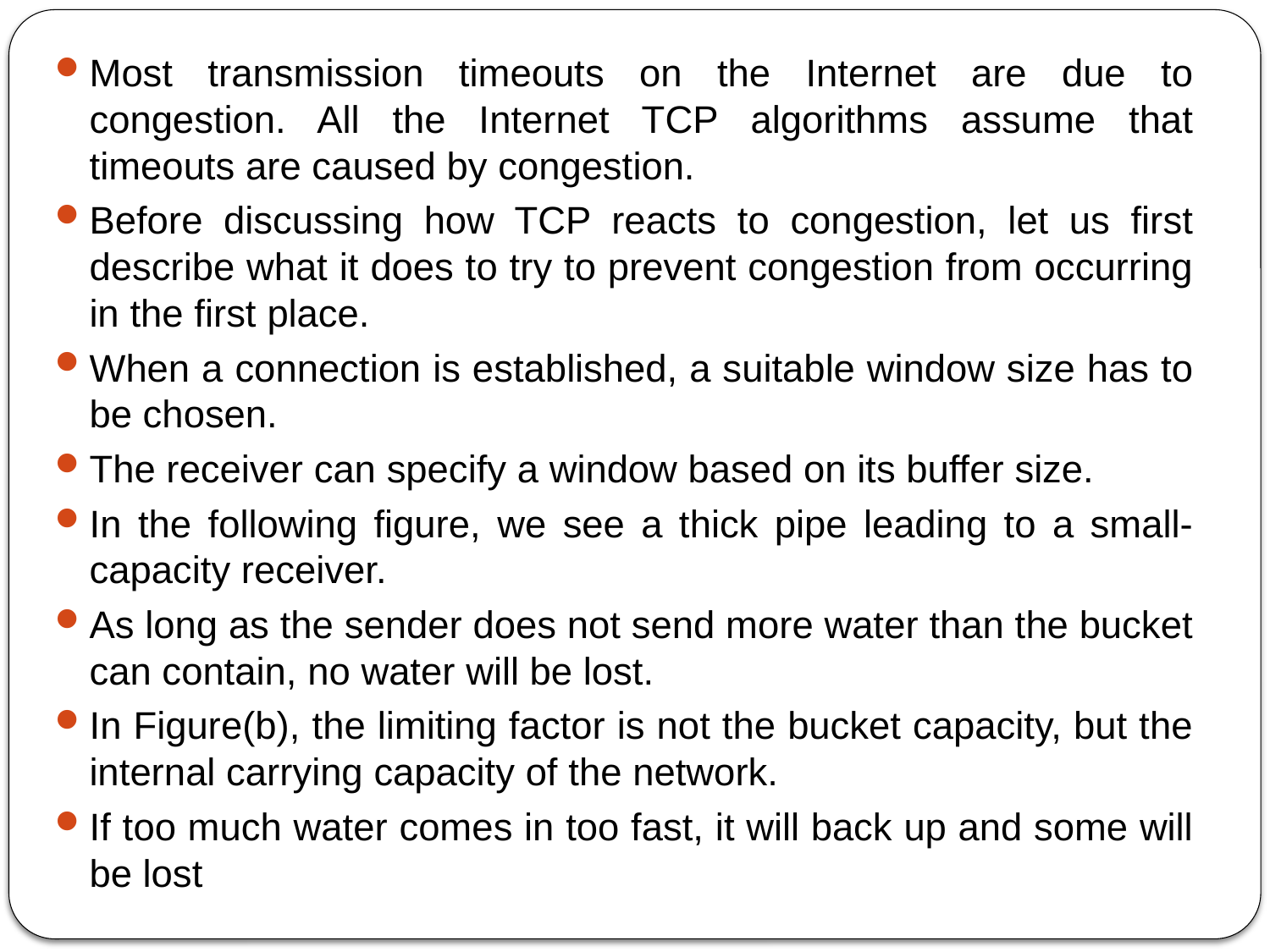

Most transmission timeouts on the Internet are due to congestion. All the Internet TCP algorithms assume that timeouts are caused by congestion.
Before discussing how TCP reacts to congestion, let us first describe what it does to try to prevent congestion from occurring in the first place.
When a connection is established, a suitable window size has to be chosen.
The receiver can specify a window based on its buffer size.
In the following figure, we see a thick pipe leading to a small-capacity receiver.
As long as the sender does not send more water than the bucket can contain, no water will be lost.
In Figure(b), the limiting factor is not the bucket capacity, but the internal carrying capacity of the network.
If too much water comes in too fast, it will back up and some will be lost